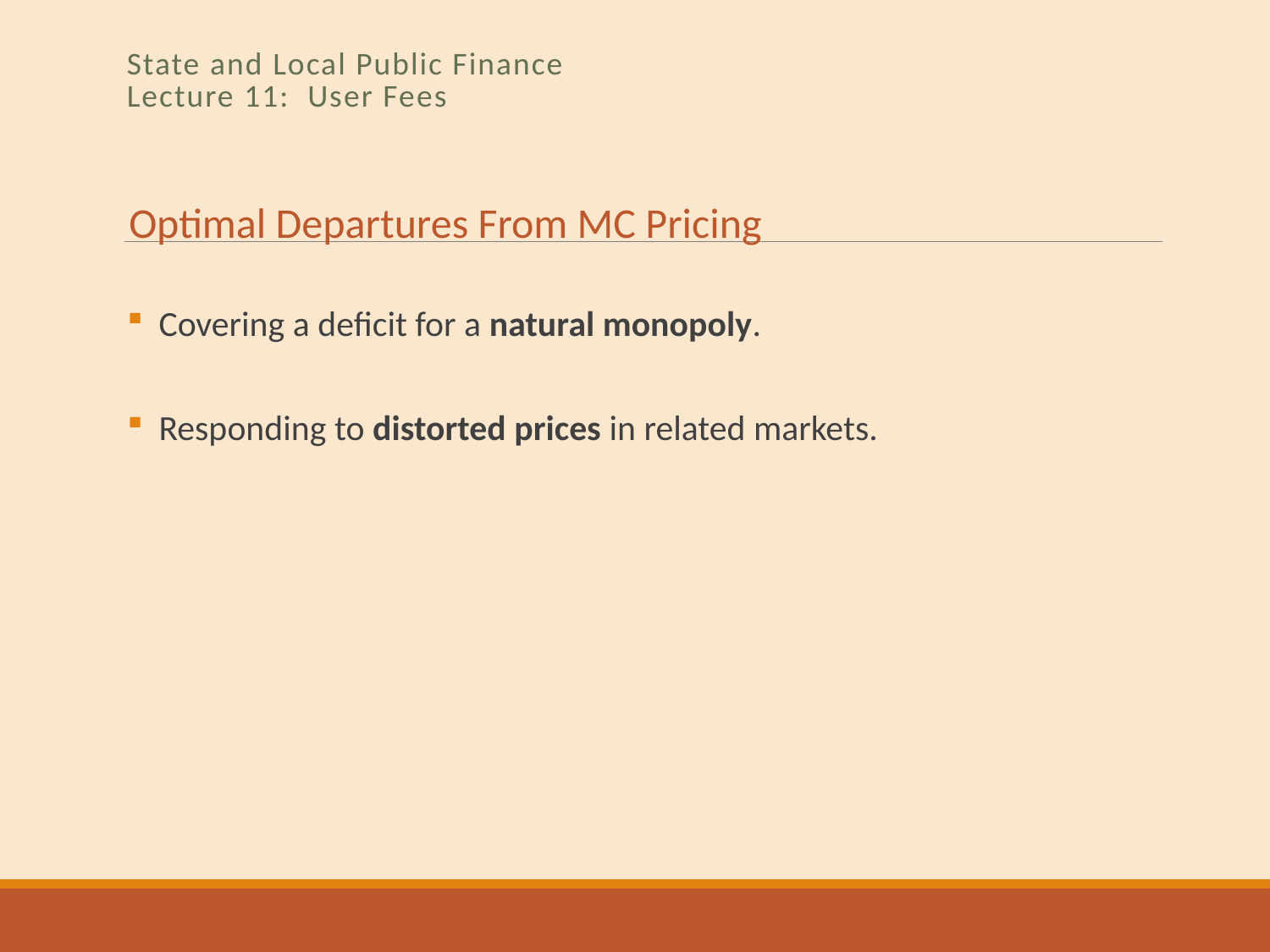

State and Local Public Finance
Lecture 11:  User Fees
Optimal Departures From MC Pricing

Covering a deficit for a natural monopoly.

Responding to distorted prices in related markets.